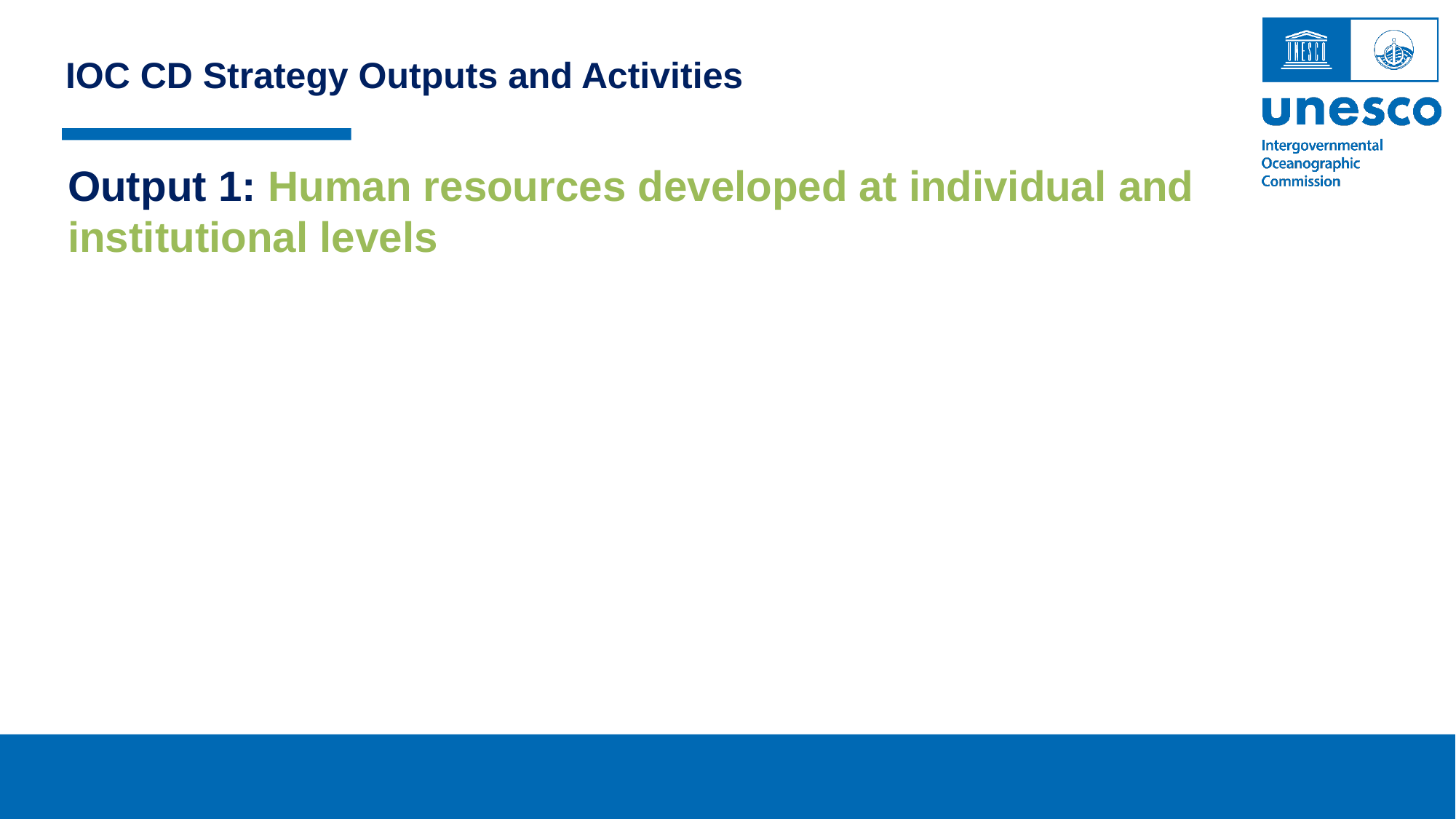

IOC CD Strategy Outputs and Activities
Output 1: Human resources developed at individual and institutional levels